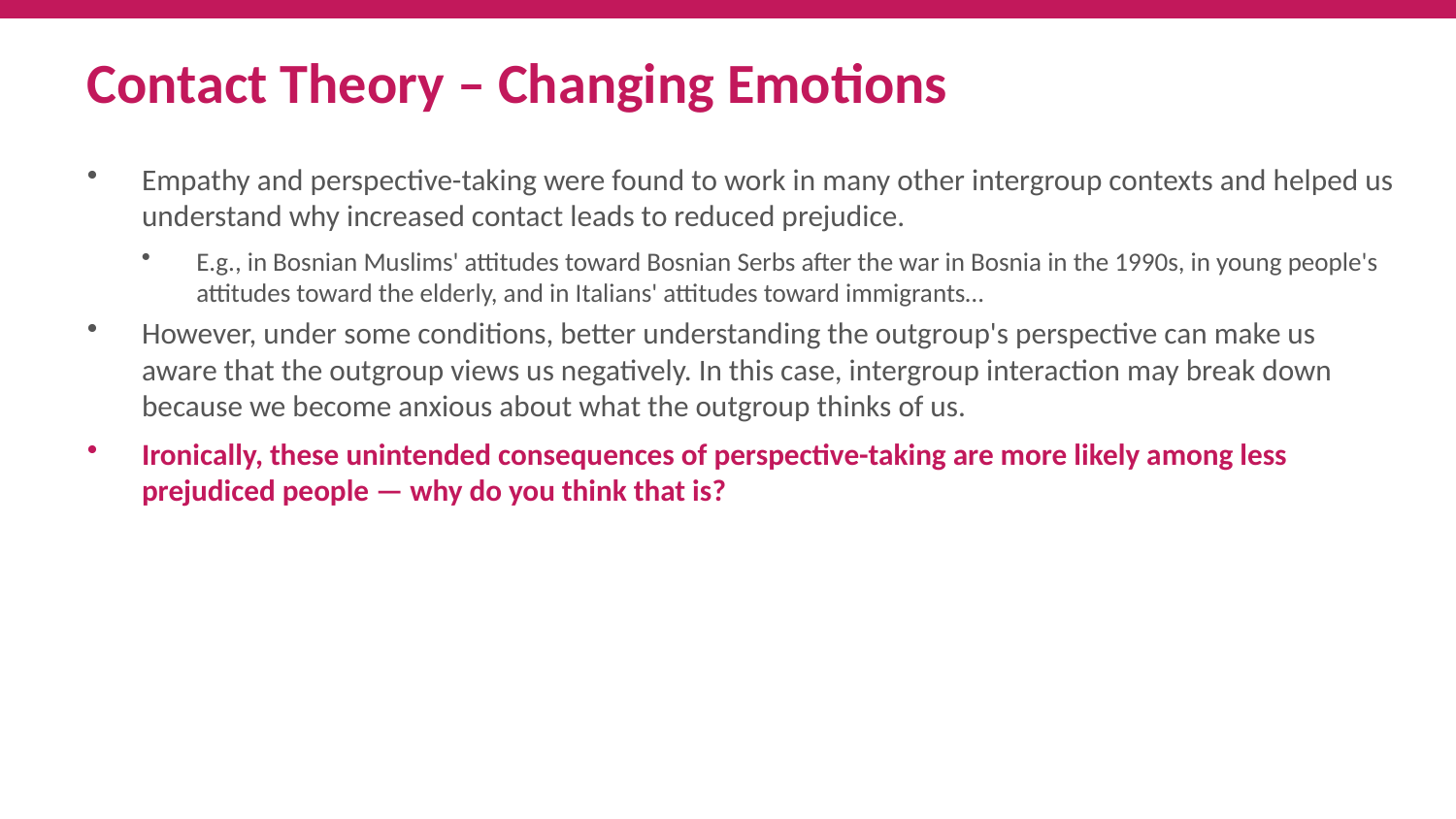

Contact Theory – Changing Emotions
Empathy and perspective-taking were found to work in many other intergroup contexts and helped us understand why increased contact leads to reduced prejudice.
E.g., in Bosnian Muslims' attitudes toward Bosnian Serbs after the war in Bosnia in the 1990s, in young people's attitudes toward the elderly, and in Italians' attitudes toward immigrants…
However, under some conditions, better understanding the outgroup's perspective can make us aware that the outgroup views us negatively. In this case, intergroup interaction may break down because we become anxious about what the outgroup thinks of us.
Ironically, these unintended consequences of perspective-taking are more likely among less prejudiced people — why do you think that is?